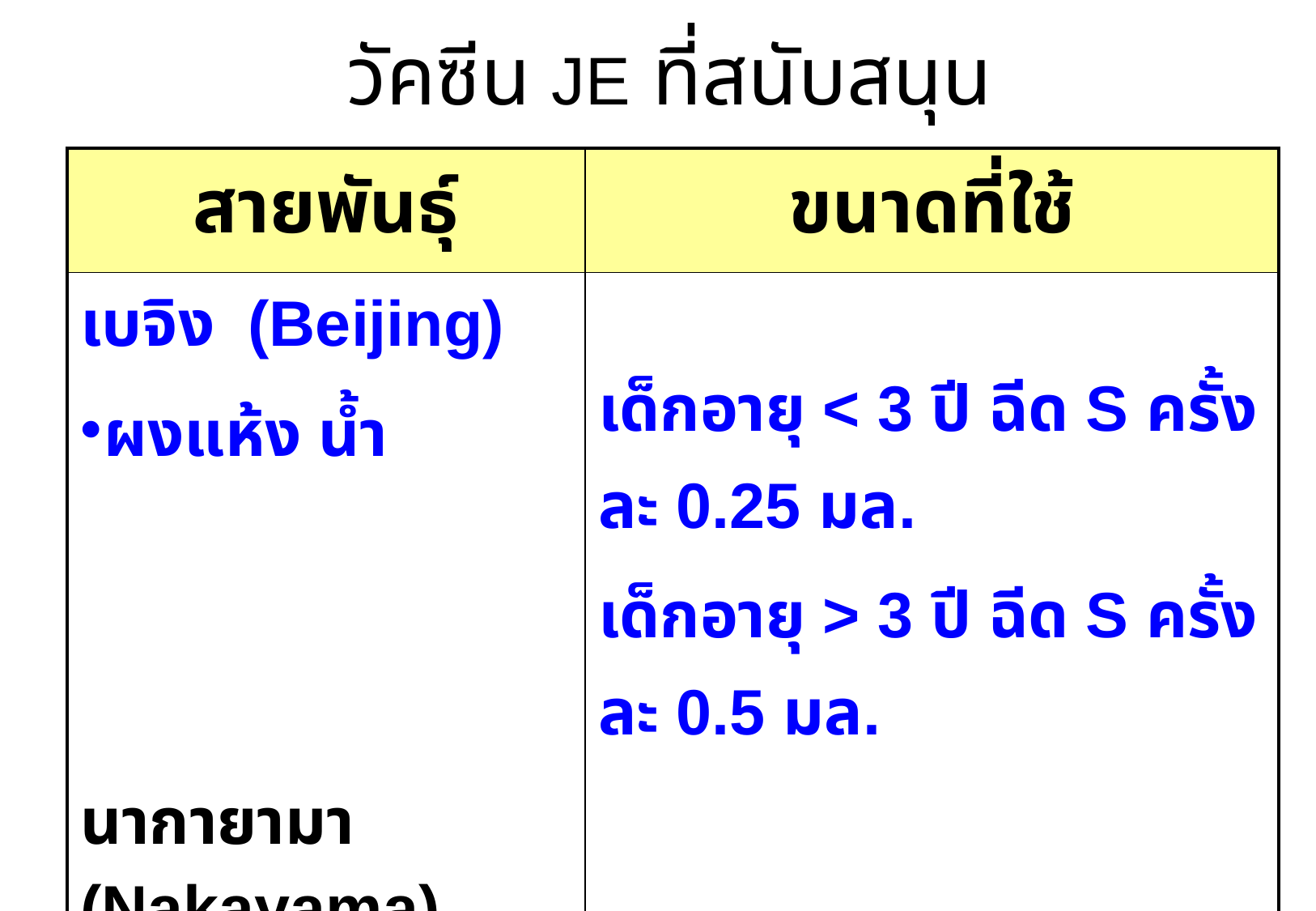

วัคซีน JE ที่สนับสนุน
| สายพันธุ์ | ขนาดที่ใช้ |
| --- | --- |
| เบจิง (Beijing) ผงแห้ง น้ำ | เด็กอายุ < 3 ปี ฉีด S ครั้งละ 0.25 มล. เด็กอายุ > 3 ปี ฉีด S ครั้งละ 0.5 มล. |
| นากายามา (Nakayama) |  |
| น้ำ | เด็กอายุ < 3 ปี ฉีด S ครั้งละ 0.5 มล. เด็กอายุ > 3 ปี ฉีด S ครั้งละ 1.0 มล. |